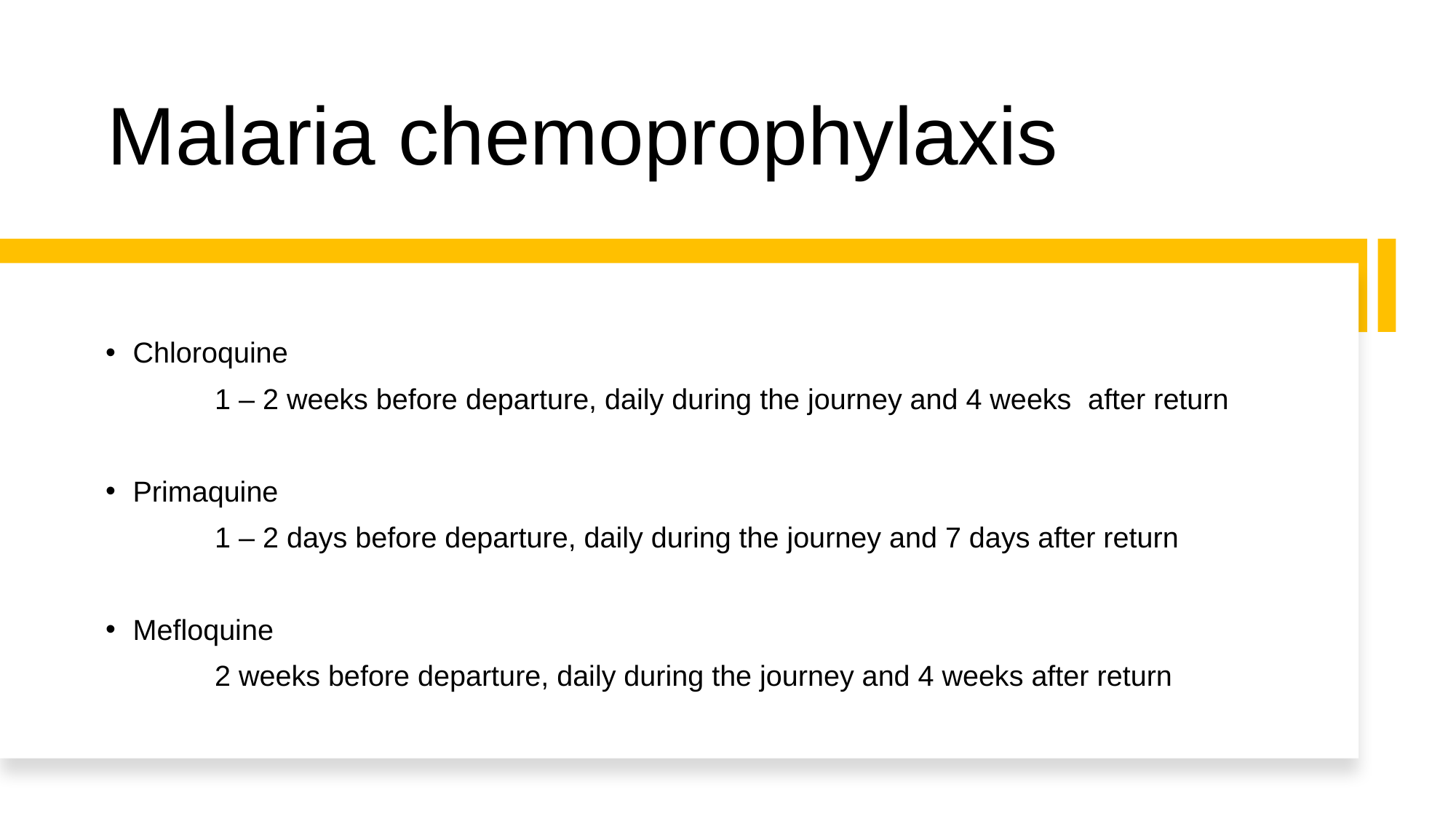

# Malaria chemoprophylaxis

Chloroquine
	1 – 2 weeks before departure, daily during the journey and 4 weeks 	after return

Primaquine
	1 – 2 days before departure, daily during the journey and 7 days after return

Mefloquine
	2 weeks before departure, daily during the journey and 4 weeks after return